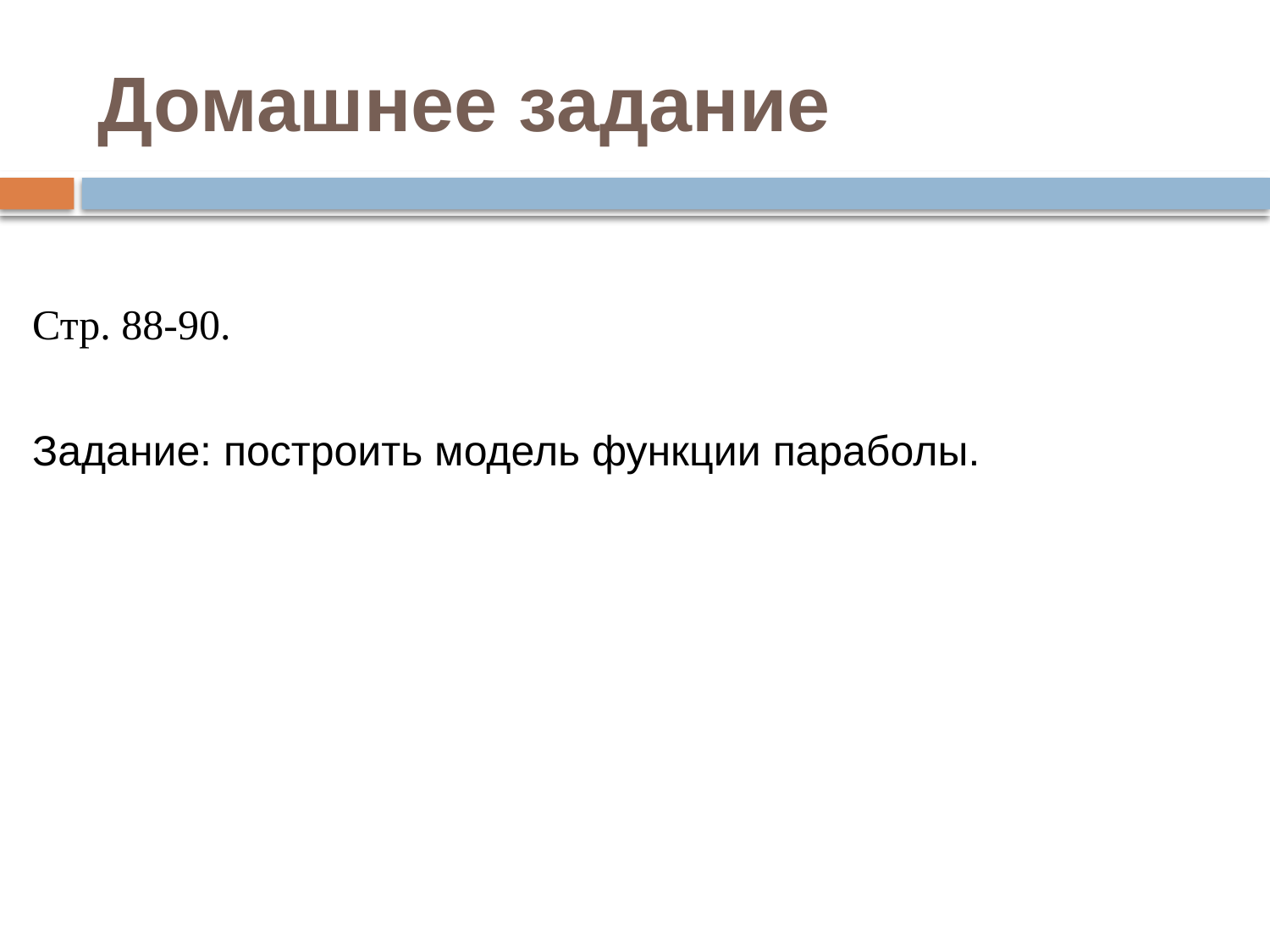

# Домашнее задание

Стр. 88-90.

Задание: построить модель функции параболы.